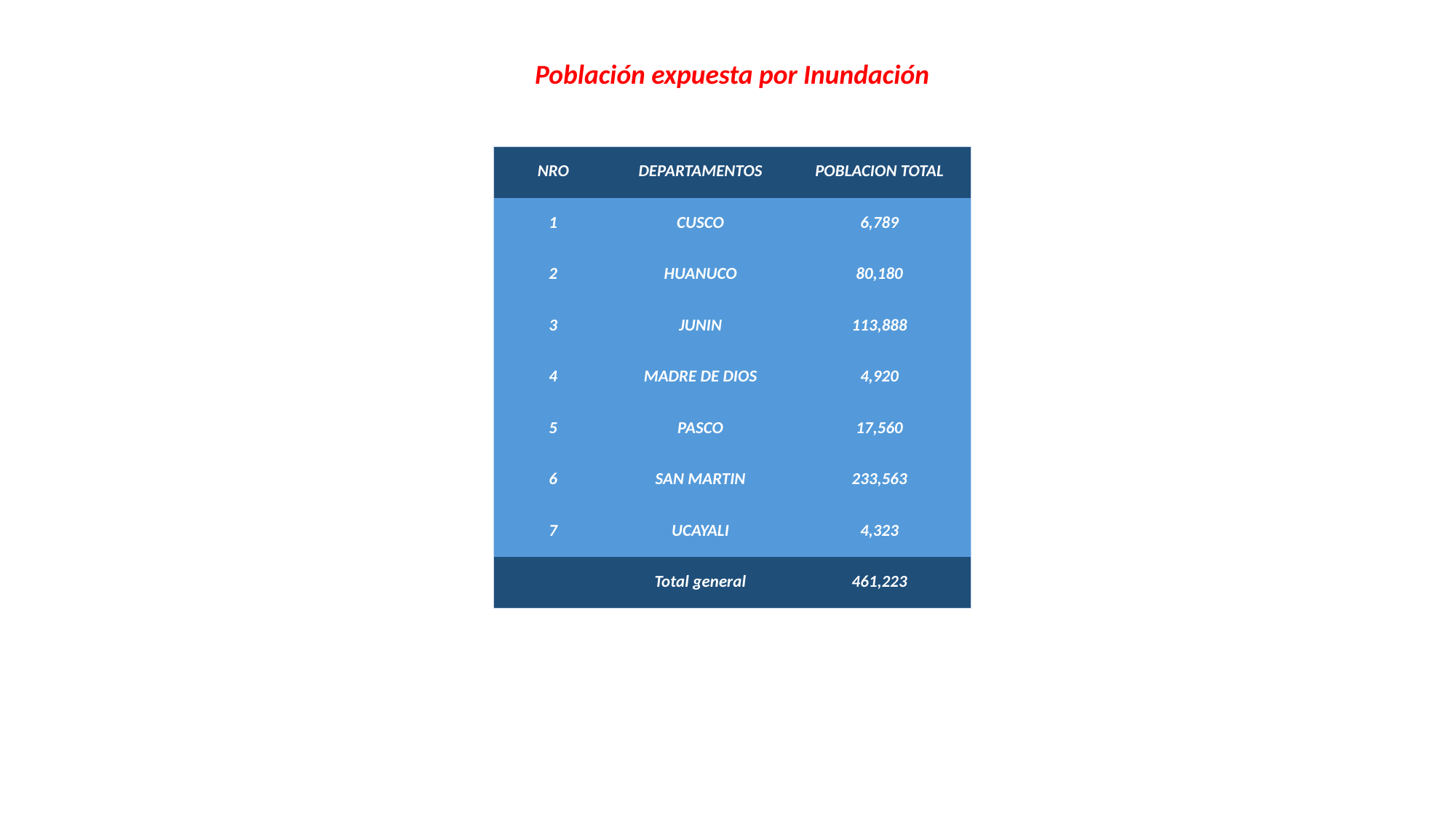

Población expuesta por Inundación
| NRO | DEPARTAMENTOS | POBLACION TOTAL |
| --- | --- | --- |
| 1 | CUSCO | 6,789 |
| 2 | HUANUCO | 80,180 |
| 3 | JUNIN | 113,888 |
| 4 | MADRE DE DIOS | 4,920 |
| 5 | PASCO | 17,560 |
| 6 | SAN MARTIN | 233,563 |
| 7 | UCAYALI | 4,323 |
|  | Total general | 461,223 |